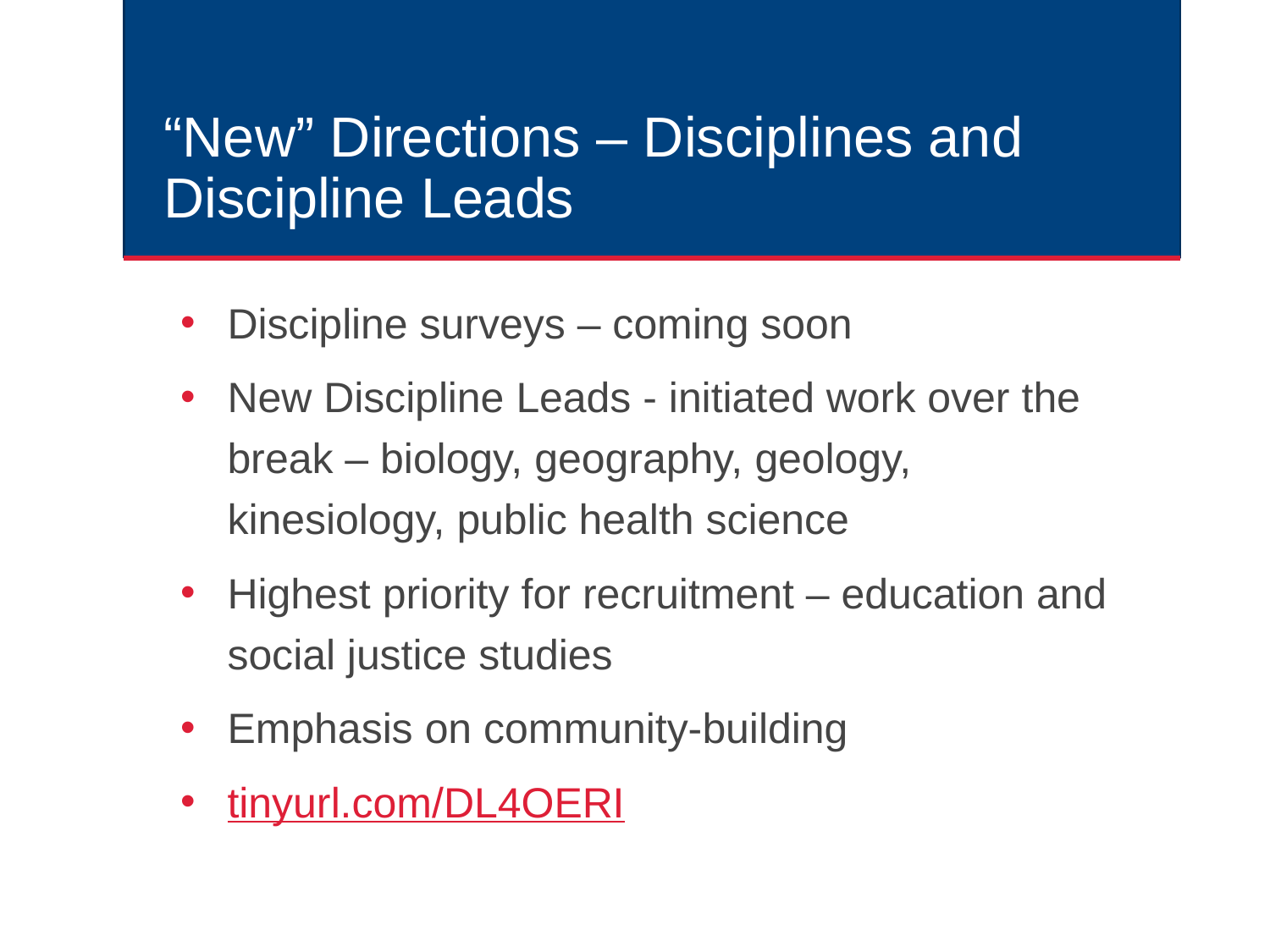

# “New” Directions – Disciplines and Discipline Leads
Discipline surveys – coming soon
New Discipline Leads - initiated work over the break – biology, geography, geology, kinesiology, public health science
Highest priority for recruitment – education and social justice studies
Emphasis on community-building
tinyurl.com/DL4OERI